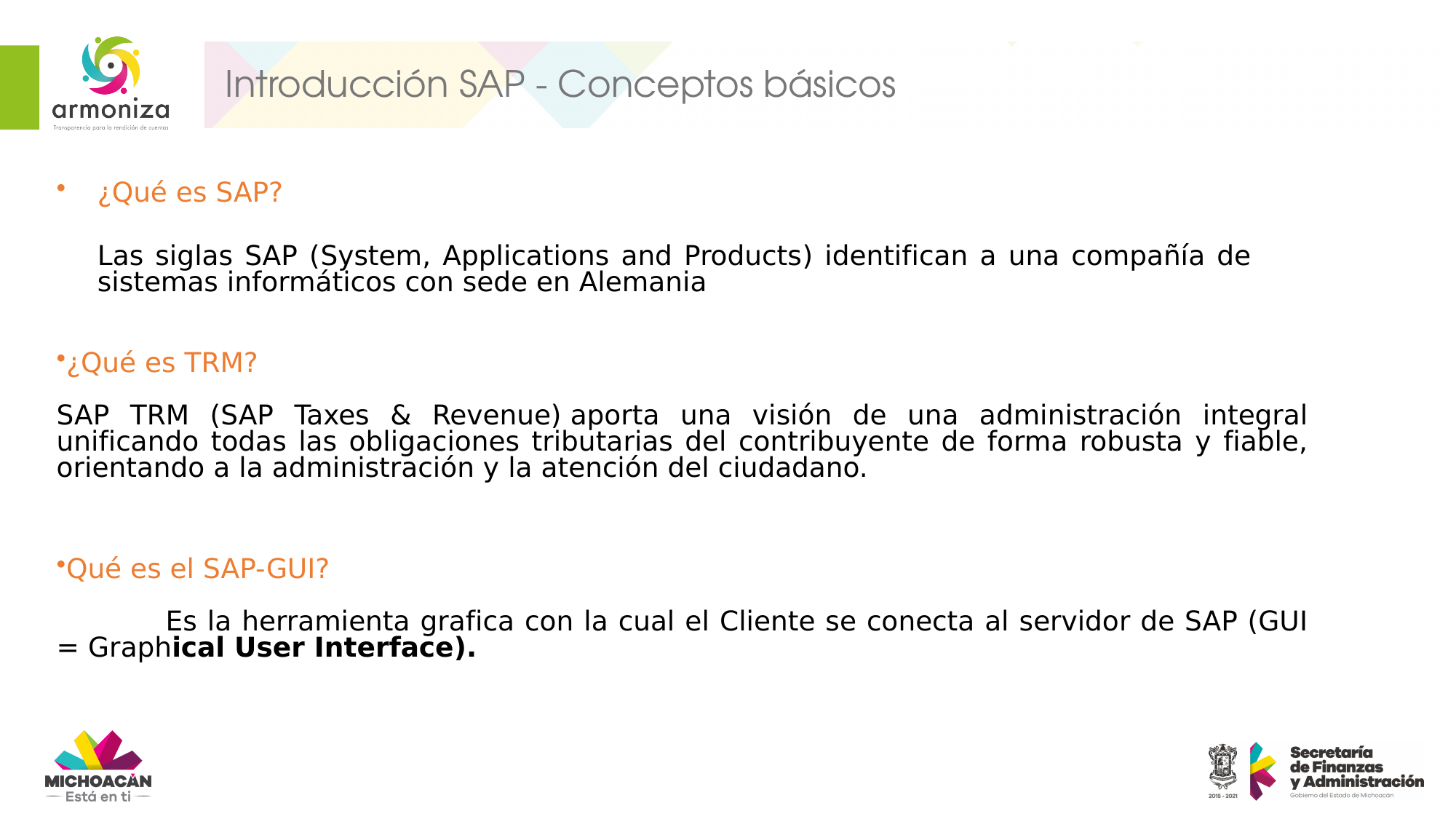

# Introducción SAP - Conceptos básicos
¿Qué es SAP?

	Las siglas SAP (System, Applications and Products) identifican a una compañía de sistemas informáticos con sede en Alemania
¿Qué es TRM?

SAP TRM (SAP Taxes & Revenue) aporta una visión de una administración integral unificando todas las obligaciones tributarias del contribuyente de forma robusta y fiable, orientando a la administración y la atención del ciudadano.

Qué es el SAP-GUI?

	Es la herramienta grafica con la cual el Cliente se conecta al servidor de SAP (GUI = Graphical User Interface).